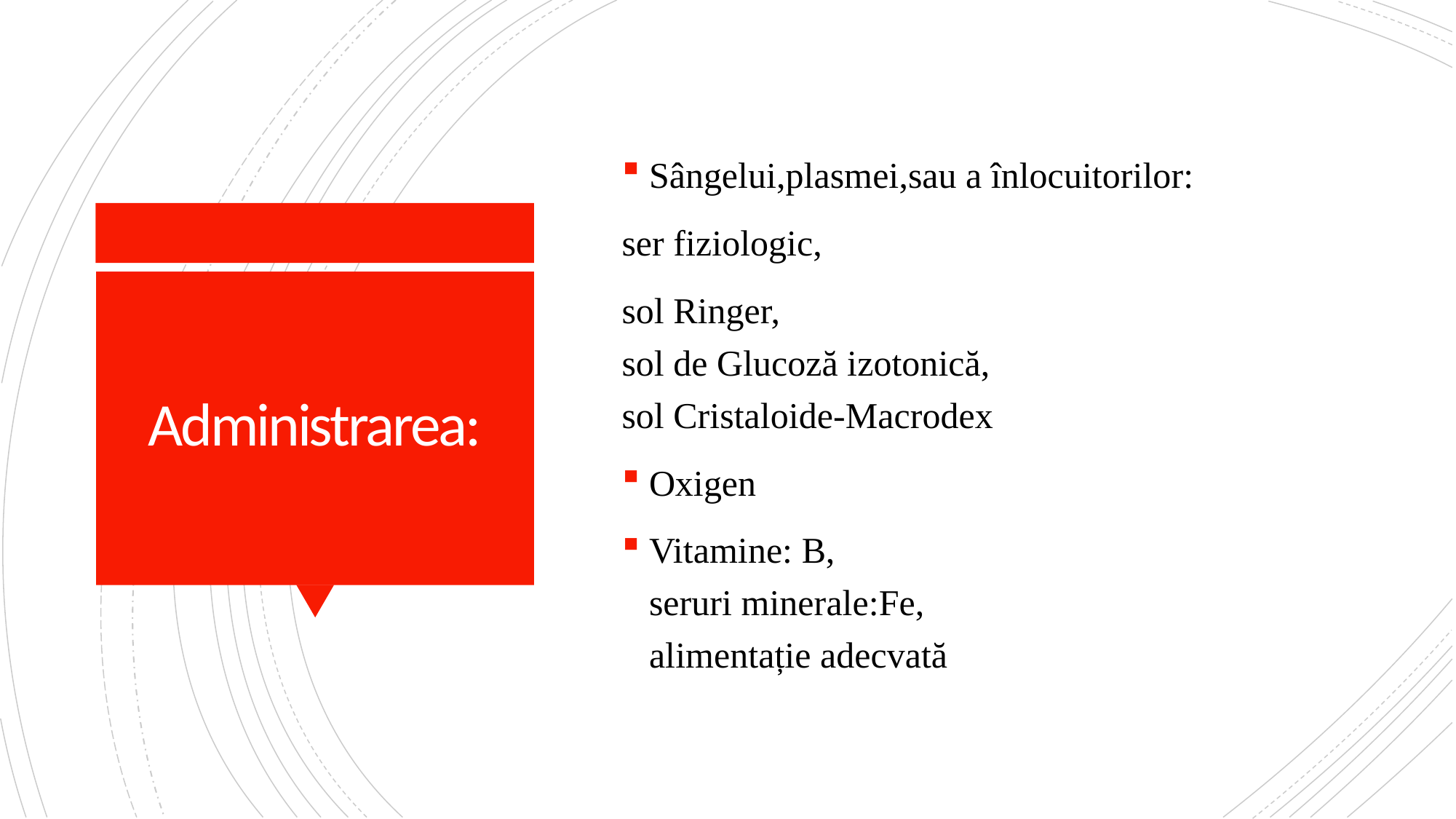

Sângelui,plasmei,sau a înlocuitorilor:
ser fiziologic,
sol Ringer,
sol de Glucoză izotonică,
sol Cristaloide-Macrodex
Oxigen
Vitamine: B,
seruri minerale:Fe,
alimentație adecvată
# Administrarea: